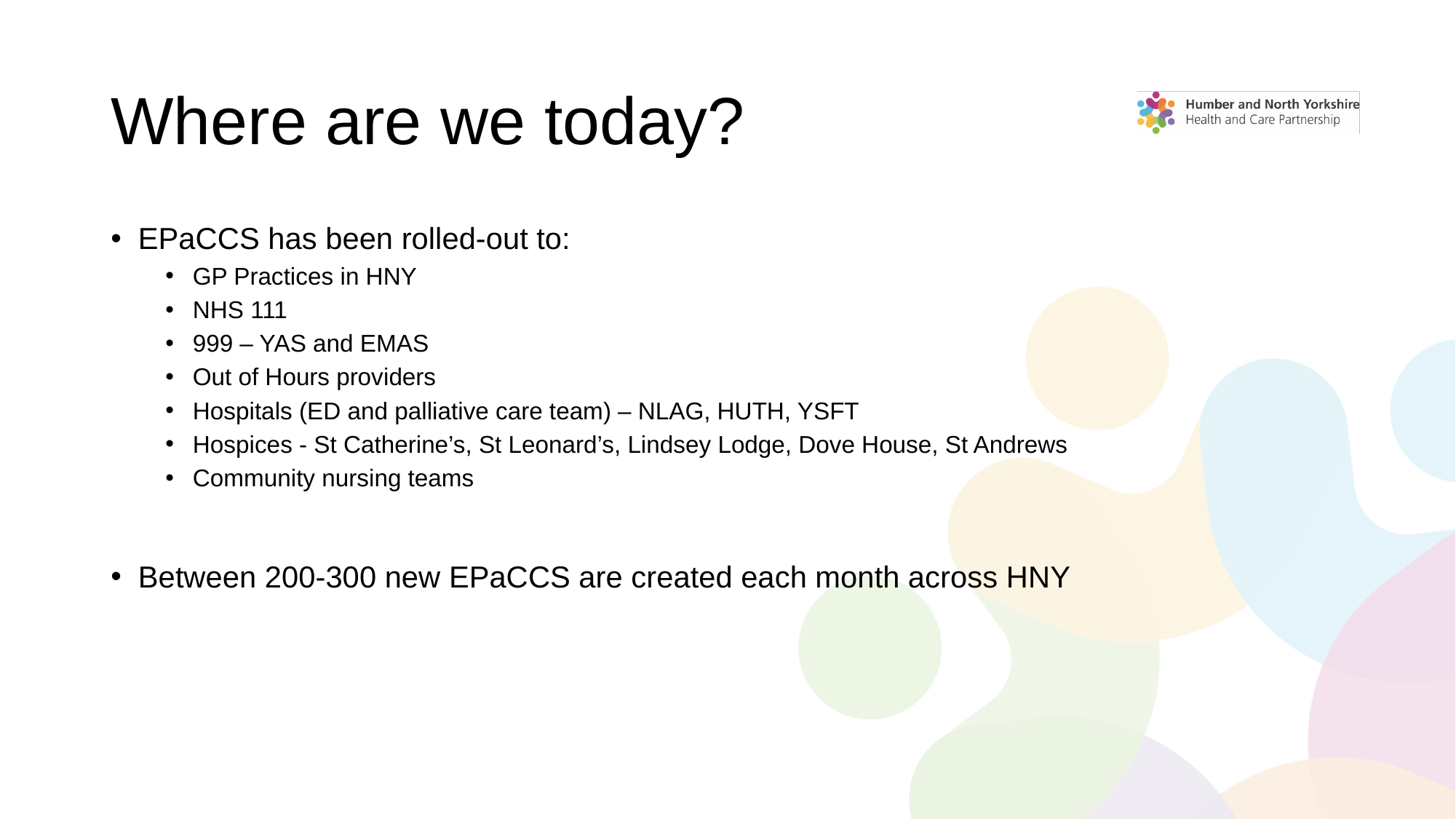

# Where are we today?
EPaCCS has been rolled-out to:
GP Practices in HNY
NHS 111
999 – YAS and EMAS
Out of Hours providers
Hospitals (ED and palliative care team) – NLAG, HUTH, YSFT
Hospices - St Catherine’s, St Leonard’s, Lindsey Lodge, Dove House, St Andrews
Community nursing teams

Between 200-300 new EPaCCS are created each month across HNY